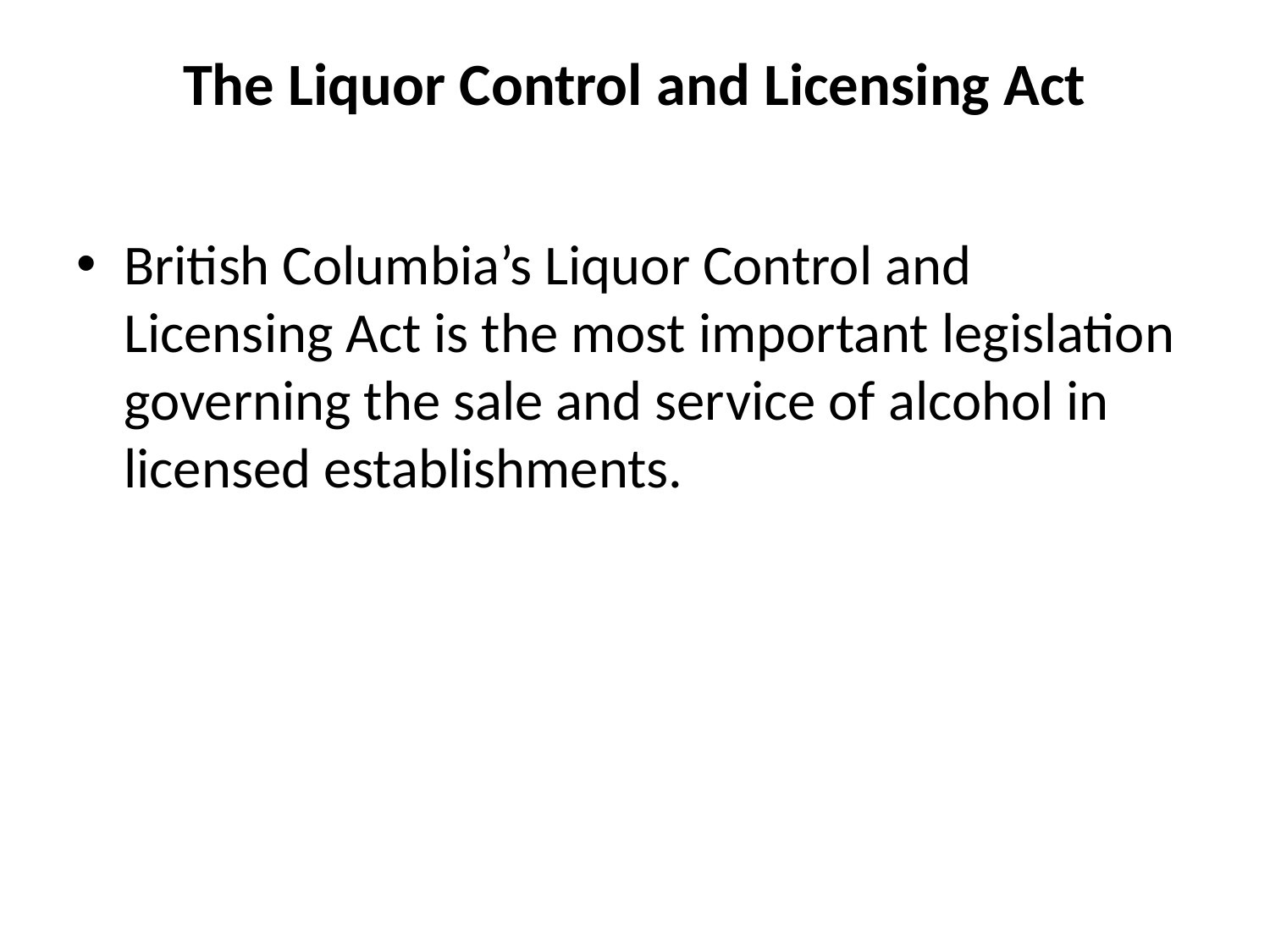

# The Liquor Control and Licensing Act
British Columbia’s Liquor Control and Licensing Act is the most important legislation governing the sale and service of alcohol in licensed establishments.